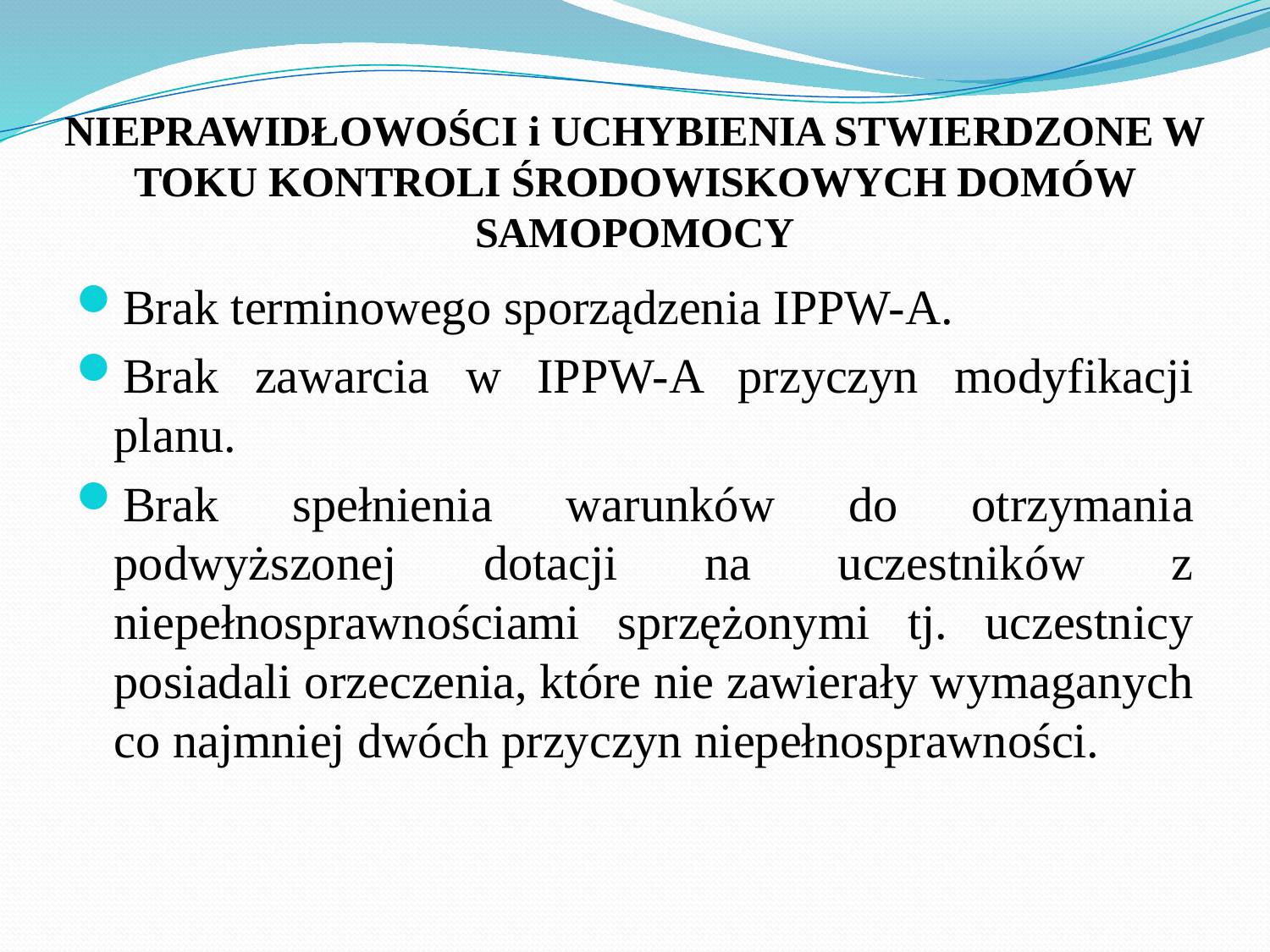

# NIEPRAWIDŁOWOŚCI i UCHYBIENIA STWIERDZONE W TOKU KONTROLI ŚRODOWISKOWYCH DOMÓW SAMOPOMOCY
Brak terminowego sporządzenia IPPW-A.
Brak zawarcia w IPPW-A przyczyn modyfikacji planu.
Brak spełnienia warunków do otrzymania podwyższonej dotacji na uczestników z niepełnosprawnościami sprzężonymi tj. uczestnicy posiadali orzeczenia, które nie zawierały wymaganych co najmniej dwóch przyczyn niepełnosprawności.